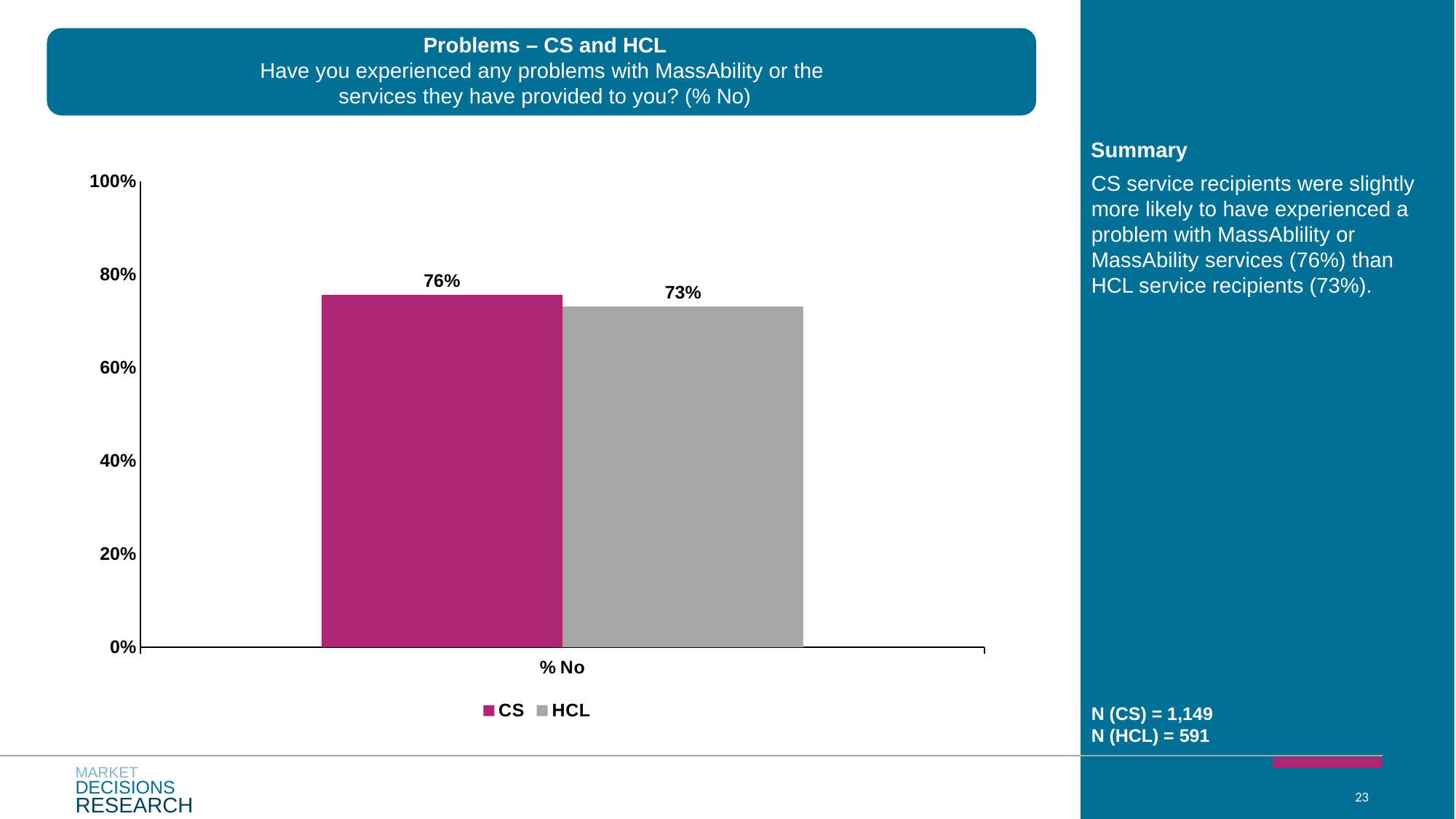

Problems – CS and HCL
Have you experienced any problems with MassAbility or the
services they have provided to you? (% No)
Summary

### Chart

| Category | CS | HCL |
|---|---|---|
| % No | 0.757009766542184 | 0.7318651228978371 |
CS service recipients were slightly more likely to have experienced a problem with MassAblility or MassAbility services (76%) than HCL service recipients (73%).

N (CS) = 1,149
N (HCL) = 591
MARKET
DECISIONS
RESEARCH